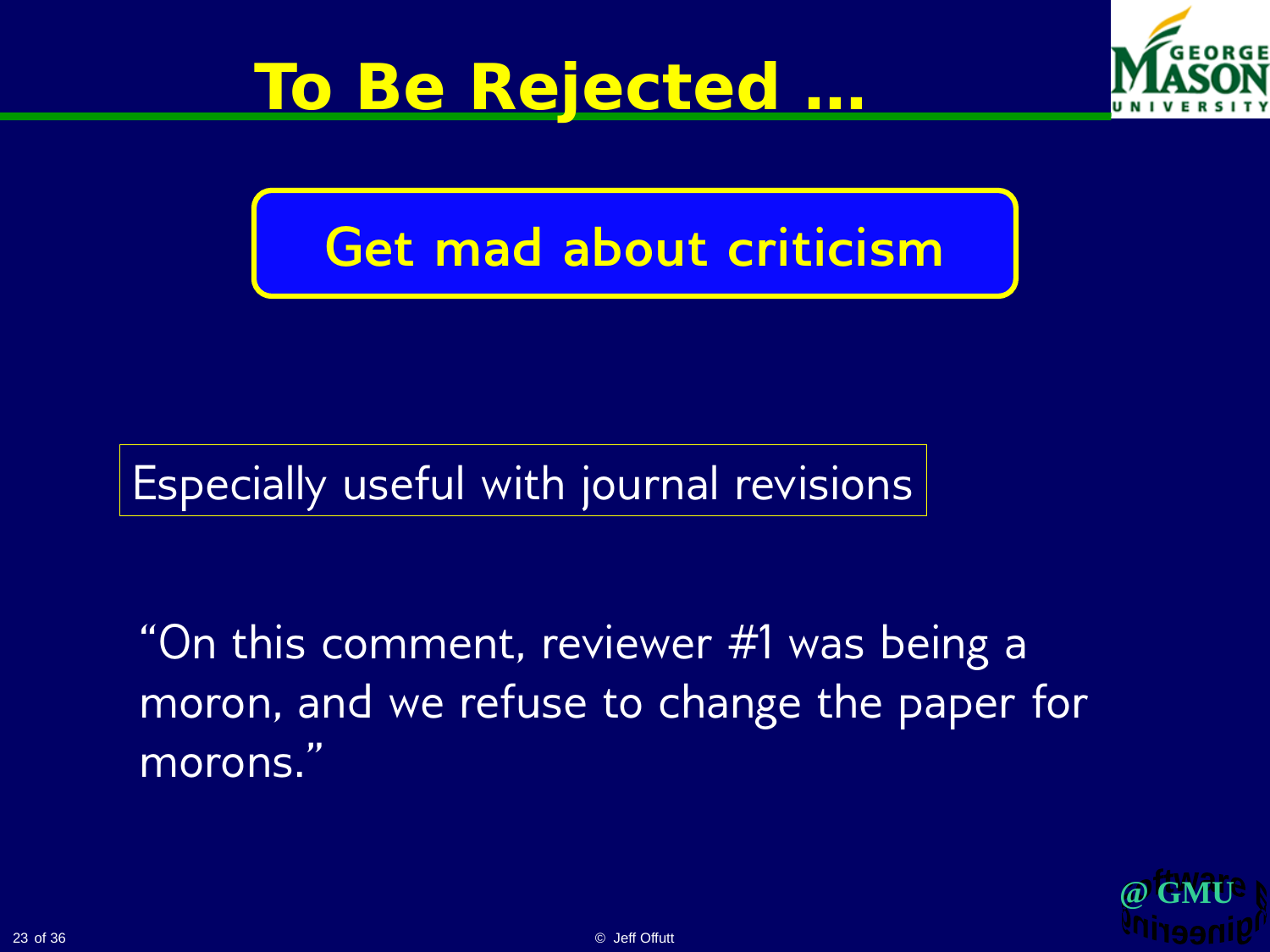

# To Be Rejected …
Get mad about criticism
Especially useful with journal revisions
“On this comment, reviewer #1 was being a moron, and we refuse to change the paper for morons.”
23
©  Jeff Offutt